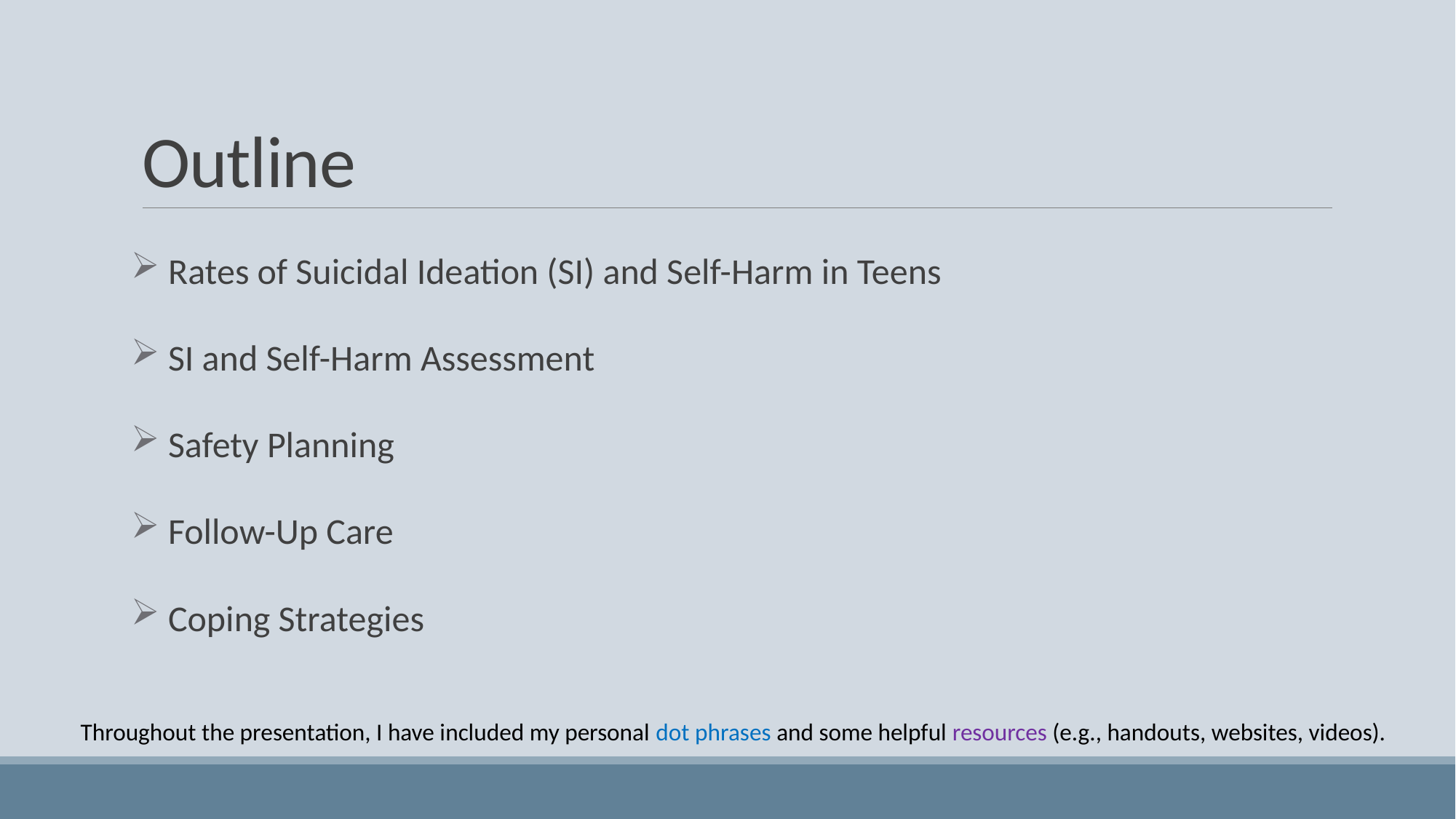

# Outline
 Rates of Suicidal Ideation (SI) and Self-Harm in Teens
 SI and Self-Harm Assessment
 Safety Planning
 Follow-Up Care
 Coping Strategies

Throughout the presentation, I have included my personal dot phrases and some helpful resources (e.g., handouts, websites, videos).